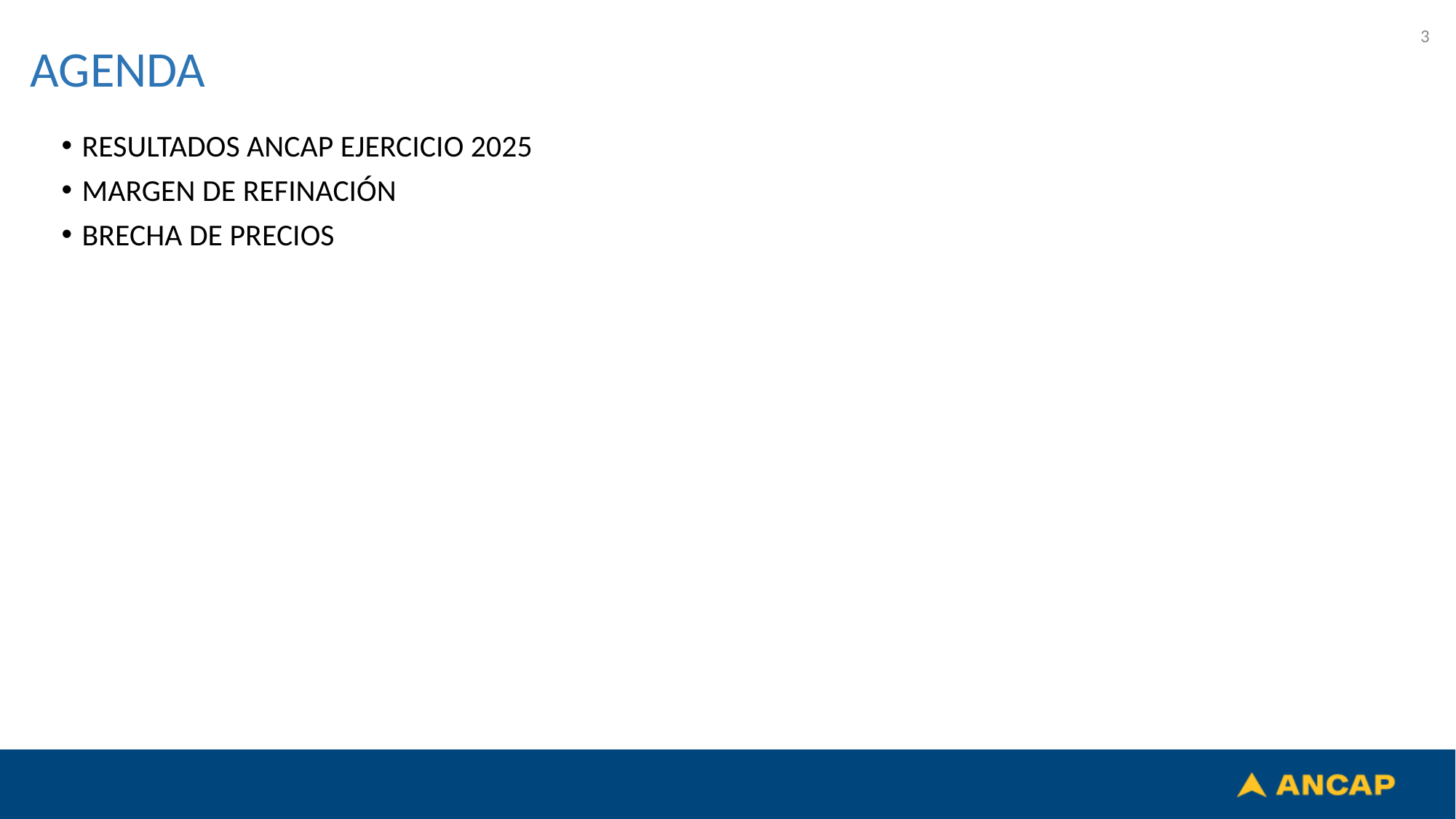

3
AGENDA
RESULTADOS ANCAP EJERCICIO 2025
MARGEN DE REFINACIÓN
BRECHA DE PRECIOS